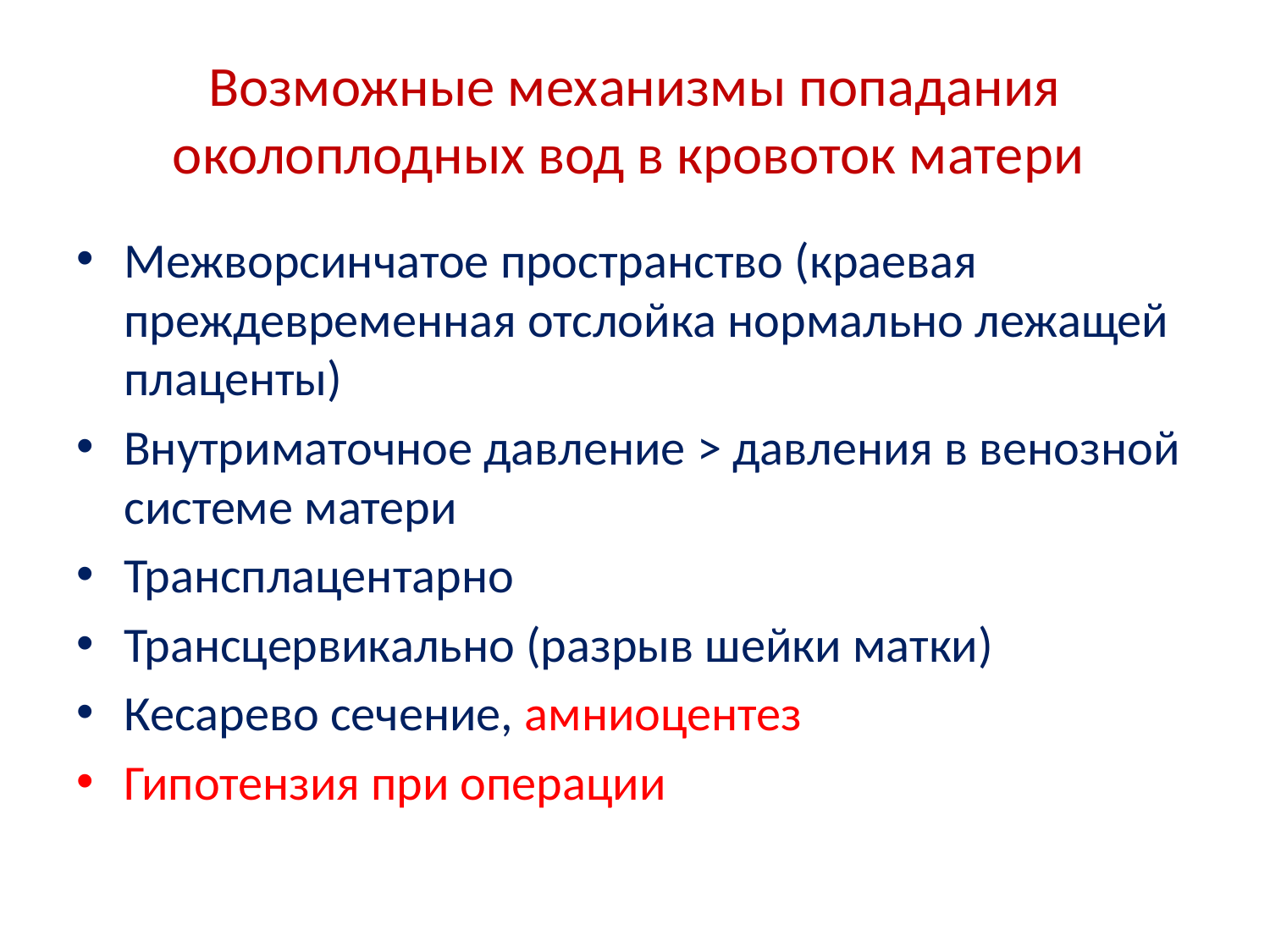

# Возможные механизмы попадания околоплодных вод в кровоток матери
Межворсинчатое пространство (краевая преждевременная отслойка нормально лежащей плаценты)
Внутриматочное давление > давления в венозной системе матери
Трансплацентарно
Трансцервикально (разрыв шейки матки)
Кесарево сечение, амниоцентез
Гипотензия при операции